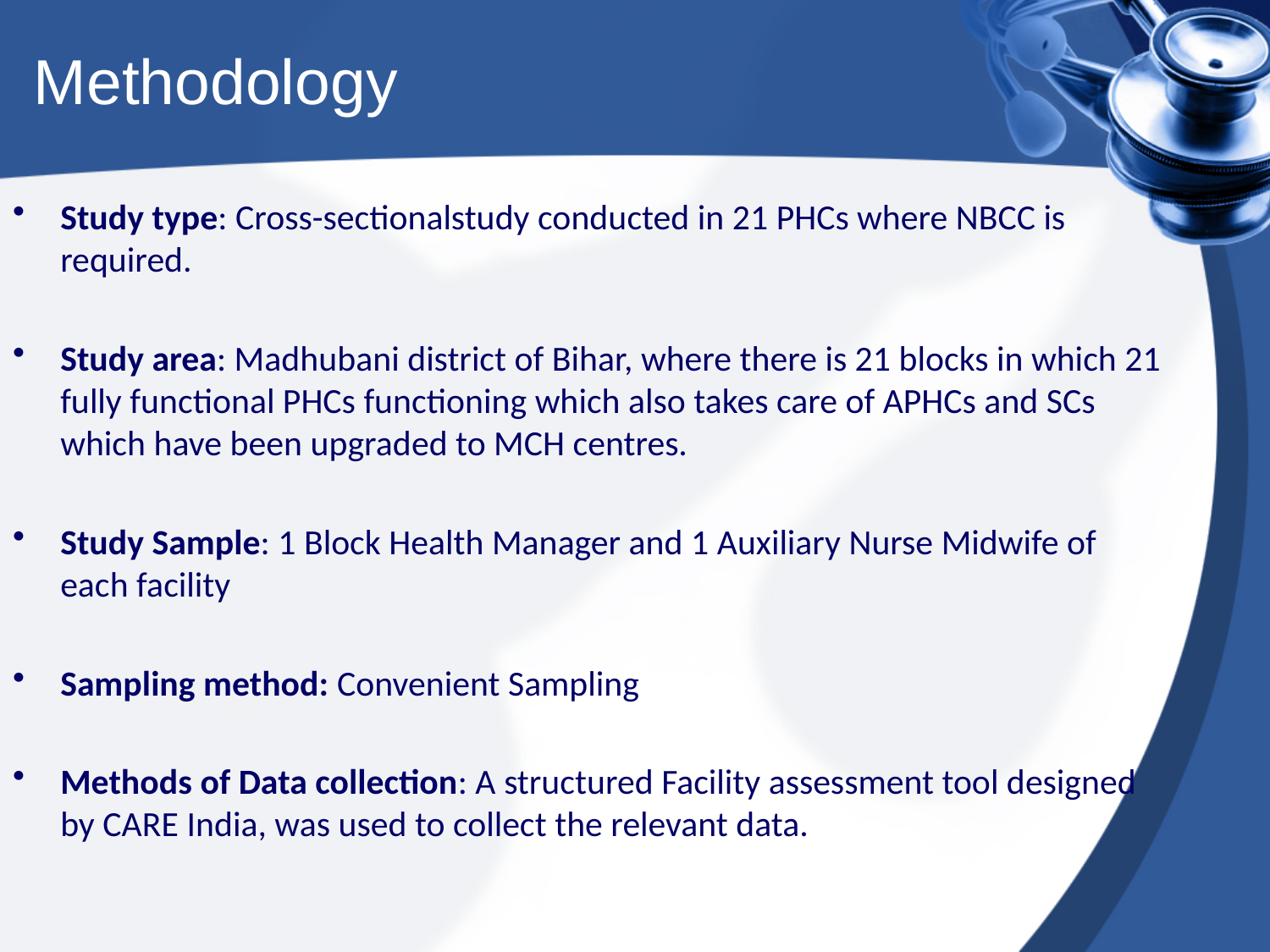

# Methodology
Study type: Cross-sectionalstudy conducted in 21 PHCs where NBCC is required.

Study area: Madhubani district of Bihar, where there is 21 blocks in which 21 fully functional PHCs functioning which also takes care of APHCs and SCs which have been upgraded to MCH centres.

Study Sample: 1 Block Health Manager and 1 Auxiliary Nurse Midwife of each facility

Sampling method: Convenient Sampling

Methods of Data collection: A structured Facility assessment tool designed by CARE India, was used to collect the relevant data.